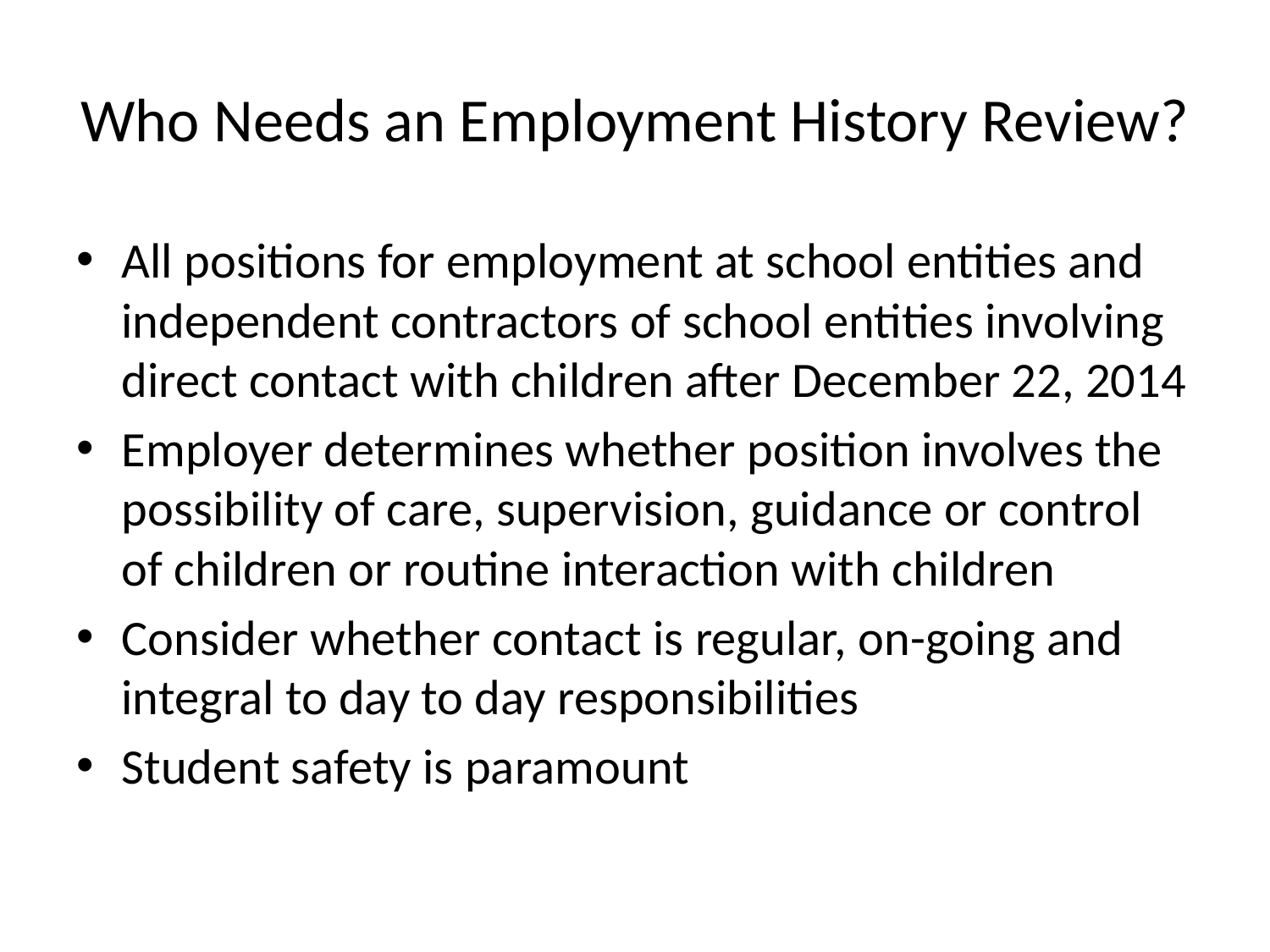

# Who Needs an Employment History Review?
All positions for employment at school entities and independent contractors of school entities involving direct contact with children after December 22, 2014
Employer determines whether position involves the possibility of care, supervision, guidance or control of children or routine interaction with children
Consider whether contact is regular, on-going and integral to day to day responsibilities
Student safety is paramount